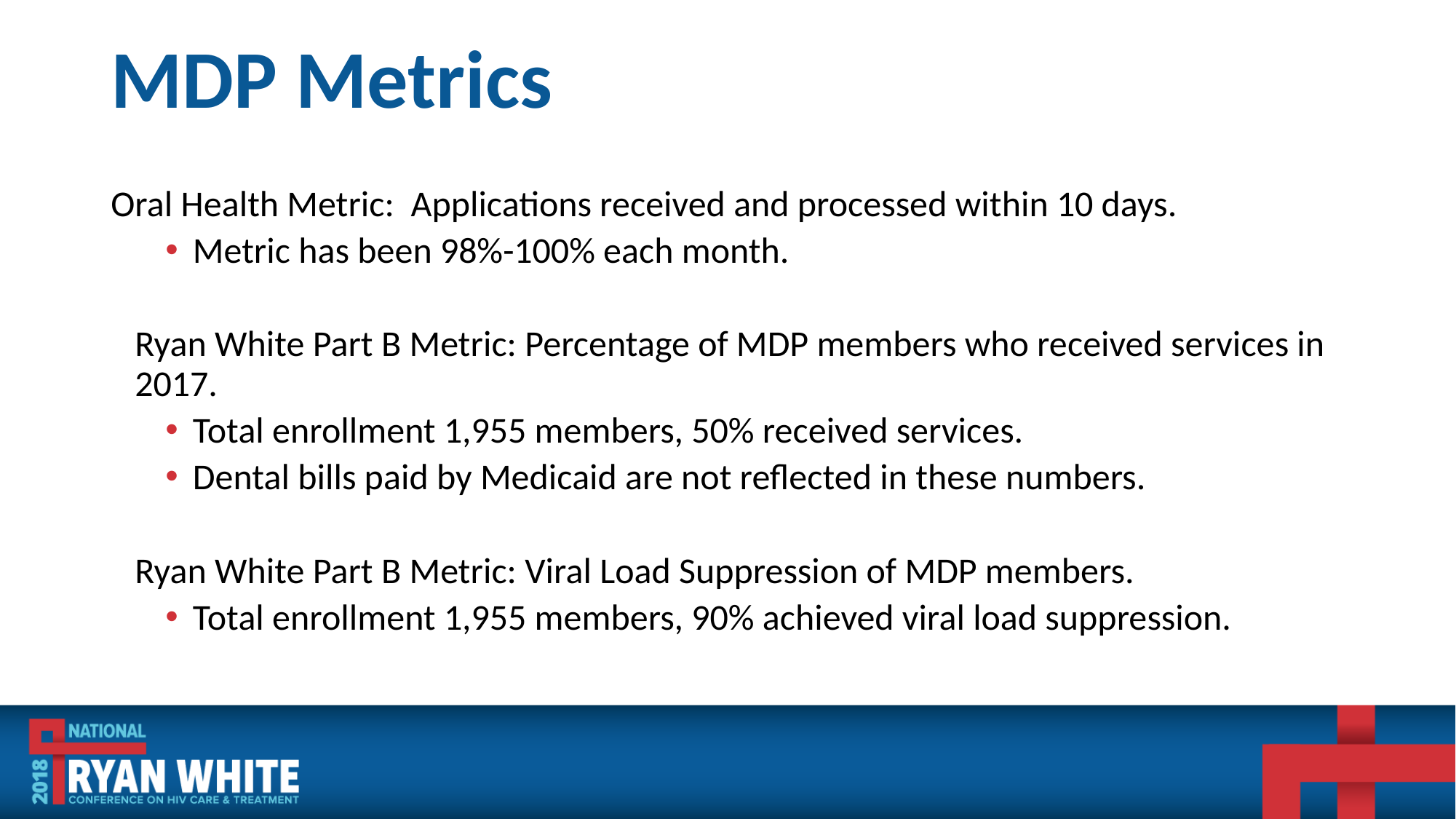

# MDP Metrics
Oral Health Metric:  Applications received and processed within 10 days.
Metric has been 98%-100% each month.

Ryan White Part B Metric: Percentage of MDP members who received services in 2017.
Total enrollment 1,955 members, 50% received services.
Dental bills paid by Medicaid are not reflected in these numbers.

Ryan White Part B Metric: Viral Load Suppression of MDP members.
Total enrollment 1,955 members, 90% achieved viral load suppression.